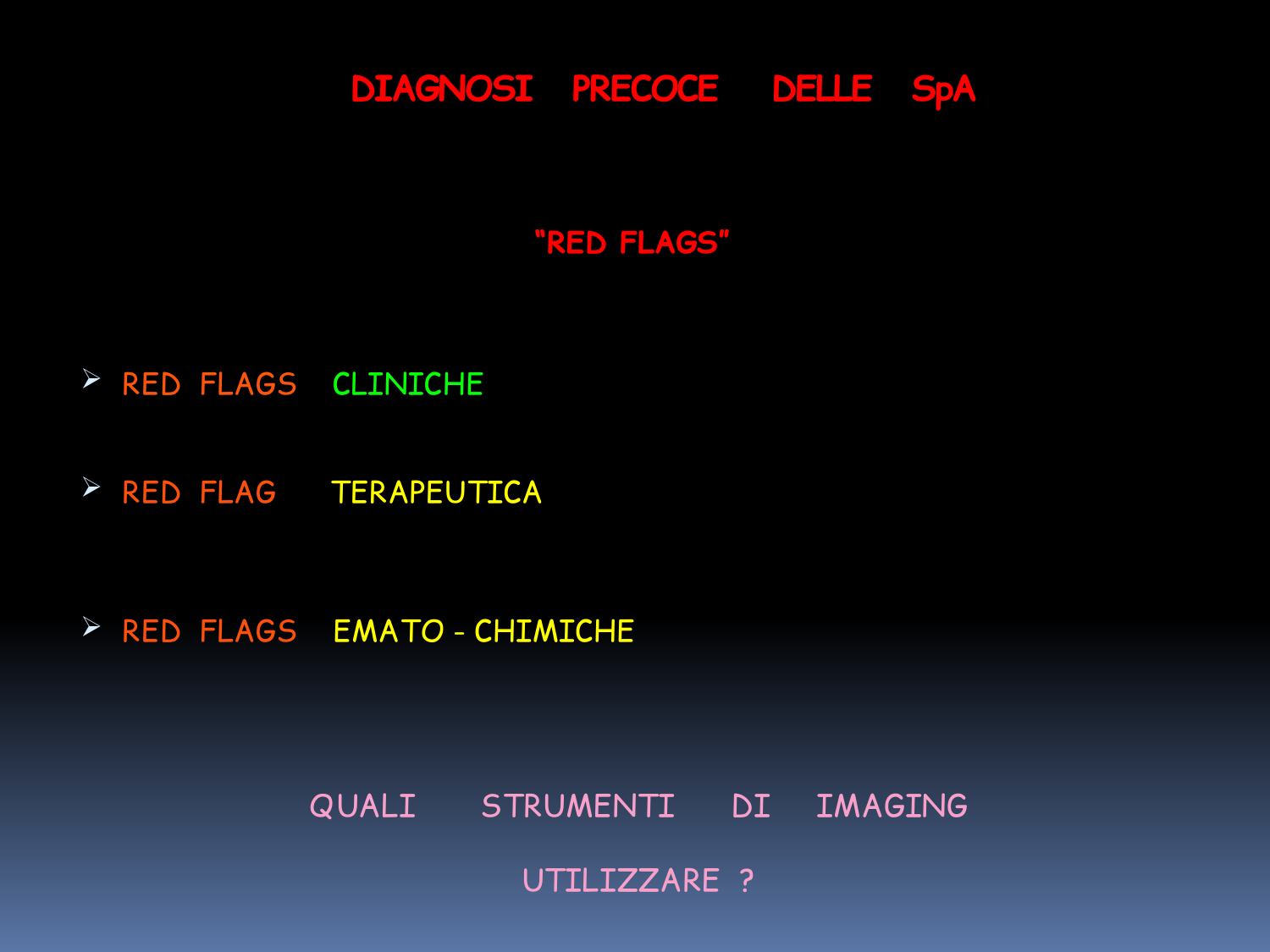

DIAGNOSI   PRECOCE    DELLE   SpA

“RED FLAGS”

RED  FLAGS    CLINICHE

RED  FLAG      TERAPEUTICA

RED  FLAGS    EMATO - CHIMICHE

QUALI       STRUMENTI      DI     IMAGING

UTILIZZARE  ?